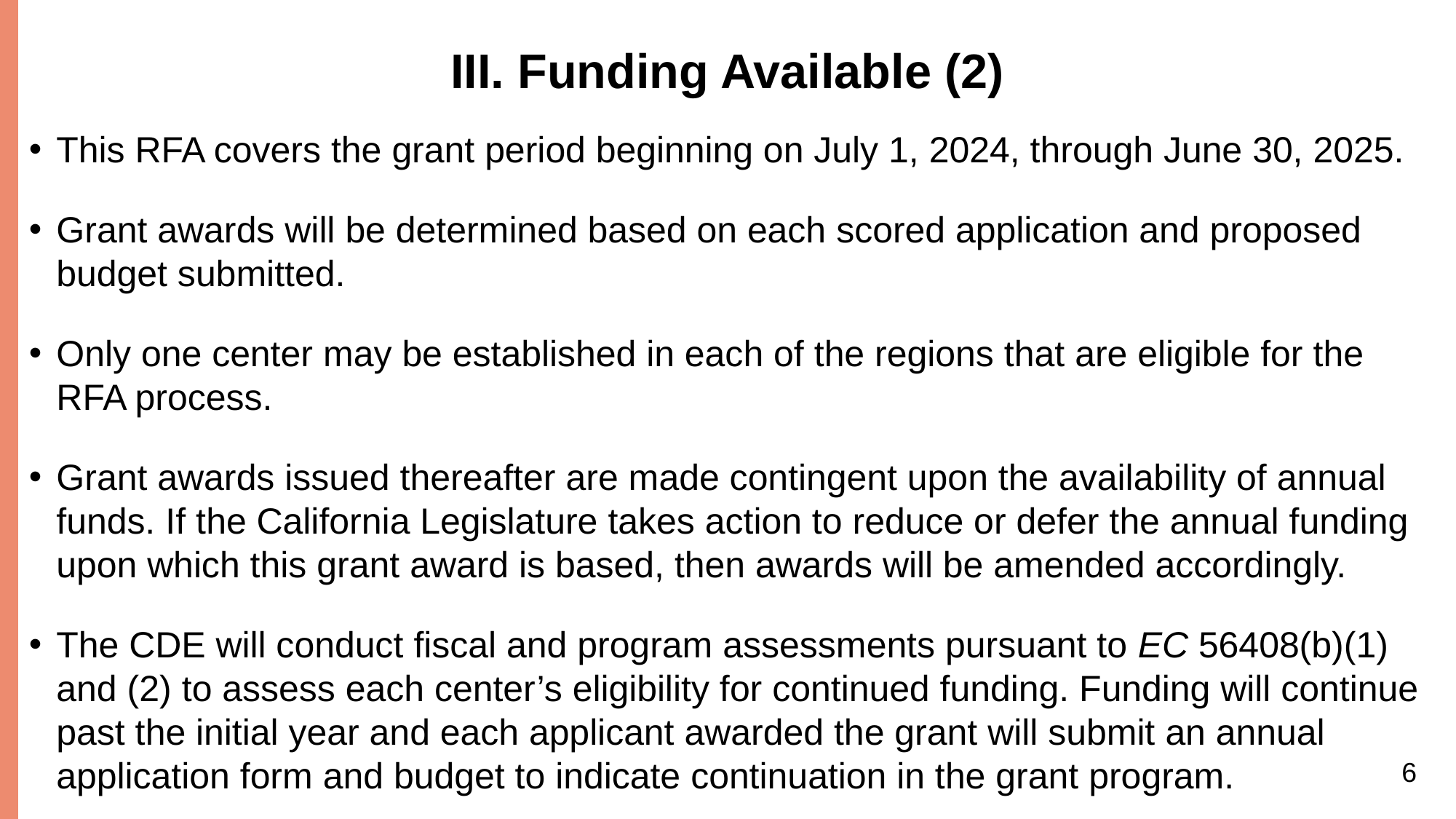

# III. Funding Available (2)
This RFA covers the grant period beginning on July 1, 2024, through June 30, 2025.
Grant awards will be determined based on each scored application and proposed budget submitted.
Only one center may be established in each of the regions that are eligible for the RFA process.
Grant awards issued thereafter are made contingent upon the availability of annual funds. If the California Legislature takes action to reduce or defer the annual funding upon which this grant award is based, then awards will be amended accordingly.
The CDE will conduct fiscal and program assessments pursuant to EC 56408(b)(1) and (2) to assess each center’s eligibility for continued funding. Funding will continue past the initial year and each applicant awarded the grant will submit an annual application form and budget to indicate continuation in the grant program.
6